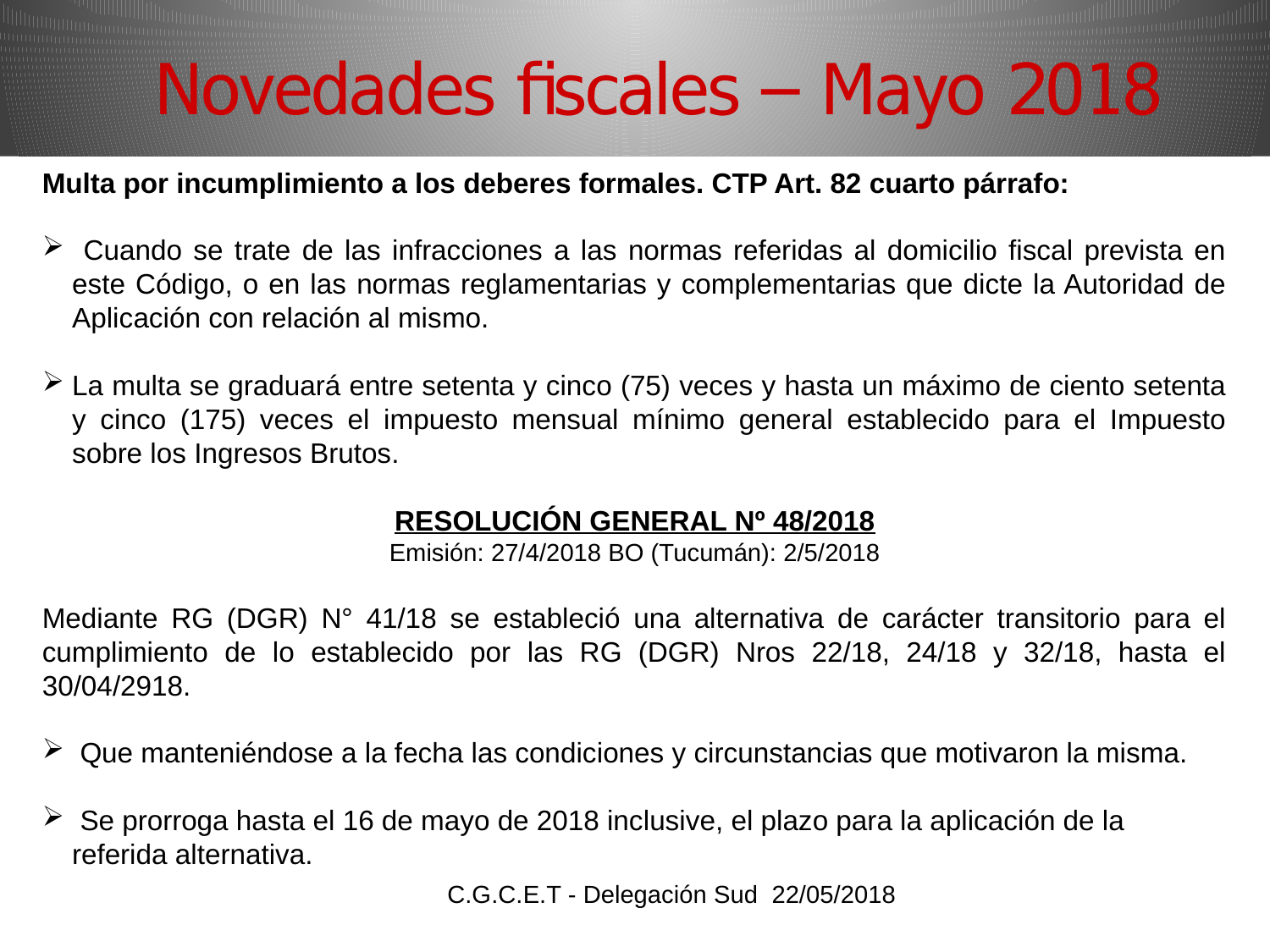

Novedades fiscales – Mayo 2018
Multa por incumplimiento a los deberes formales. CTP Art. 82 cuarto párrafo:

 Cuando se trate de las infracciones a las normas referidas al domicilio fiscal prevista en este Código, o en las normas reglamentarias y complementarias que dicte la Autoridad de Aplicación con relación al mismo.

La multa se graduará entre setenta y cinco (75) veces y hasta un máximo de ciento setenta y cinco (175) veces el impuesto mensual mínimo general establecido para el Impuesto sobre los Ingresos Brutos.

RESOLUCIÓN GENERAL Nº 48/2018
Emisión: 27/4/2018 BO (Tucumán): 2/5/2018

Mediante RG (DGR) N° 41/18 se estableció una alternativa de carácter transitorio para el cumplimiento de lo establecido por las RG (DGR) Nros 22/18, 24/18 y 32/18, hasta el 30/04/2918.

 Que manteniéndose a la fecha las condiciones y circunstancias que motivaron la misma.

 Se prorroga hasta el 16 de mayo de 2018 inclusive, el plazo para la aplicación de la referida alternativa.

C.G.C.E.T - Delegación Sud  22/05/2018